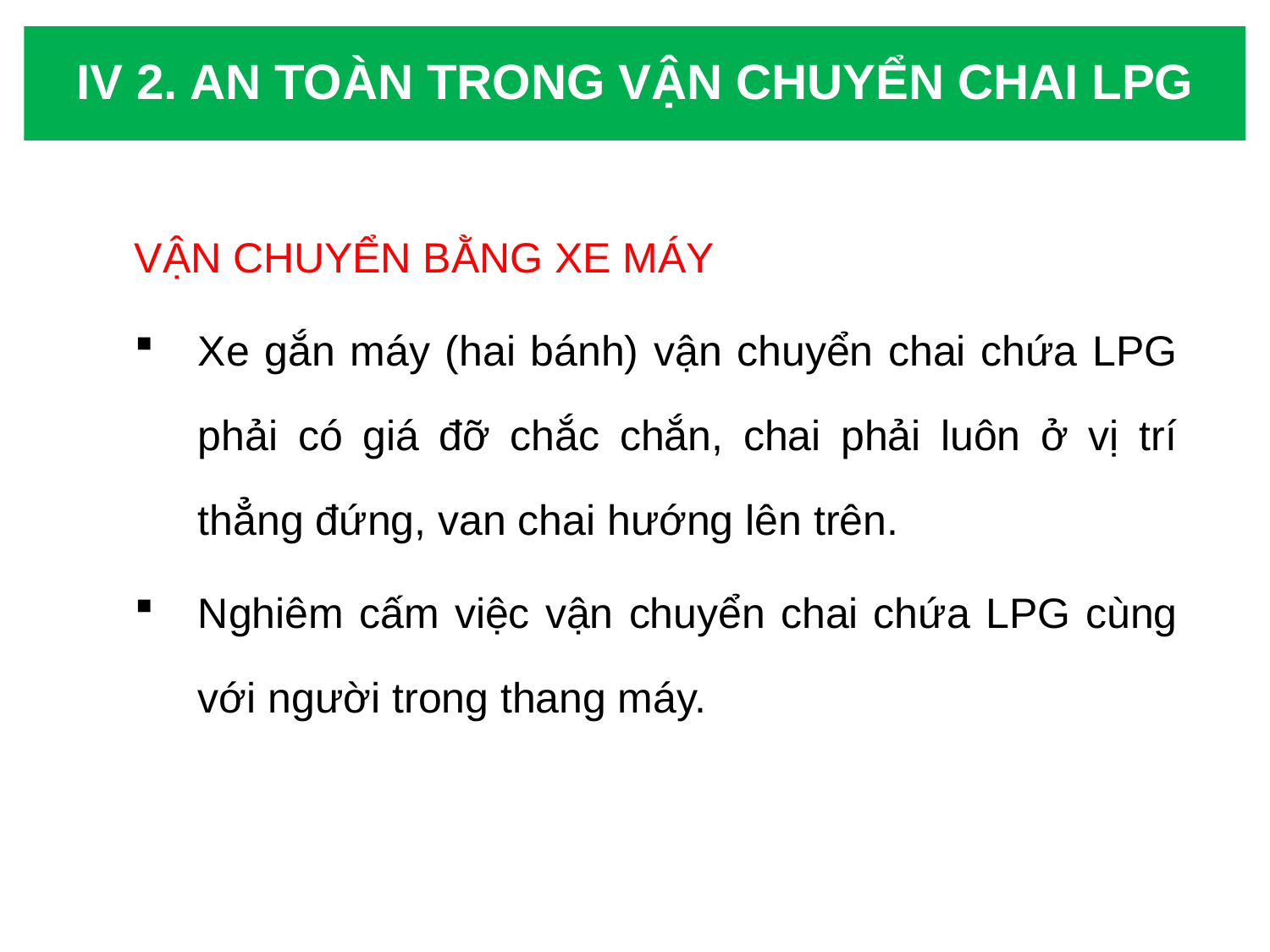

IV 2. An toàn trong vận chuyển chai LPG
IV 2. AN TOÀN TRONG VẬN CHUYỂN CHAI LPG

VẬN CHUYỂN BẰNG XE MÁY
Xe gắn máy (hai bánh) vận chuyển chai chứa LPG phải có giá đỡ chắc chắn, chai phải luôn ở vị trí thẳng đứng, van chai hướng lên trên.
Nghiêm cấm việc vận chuyển chai chứa LPG cùng với người trong thang máy.